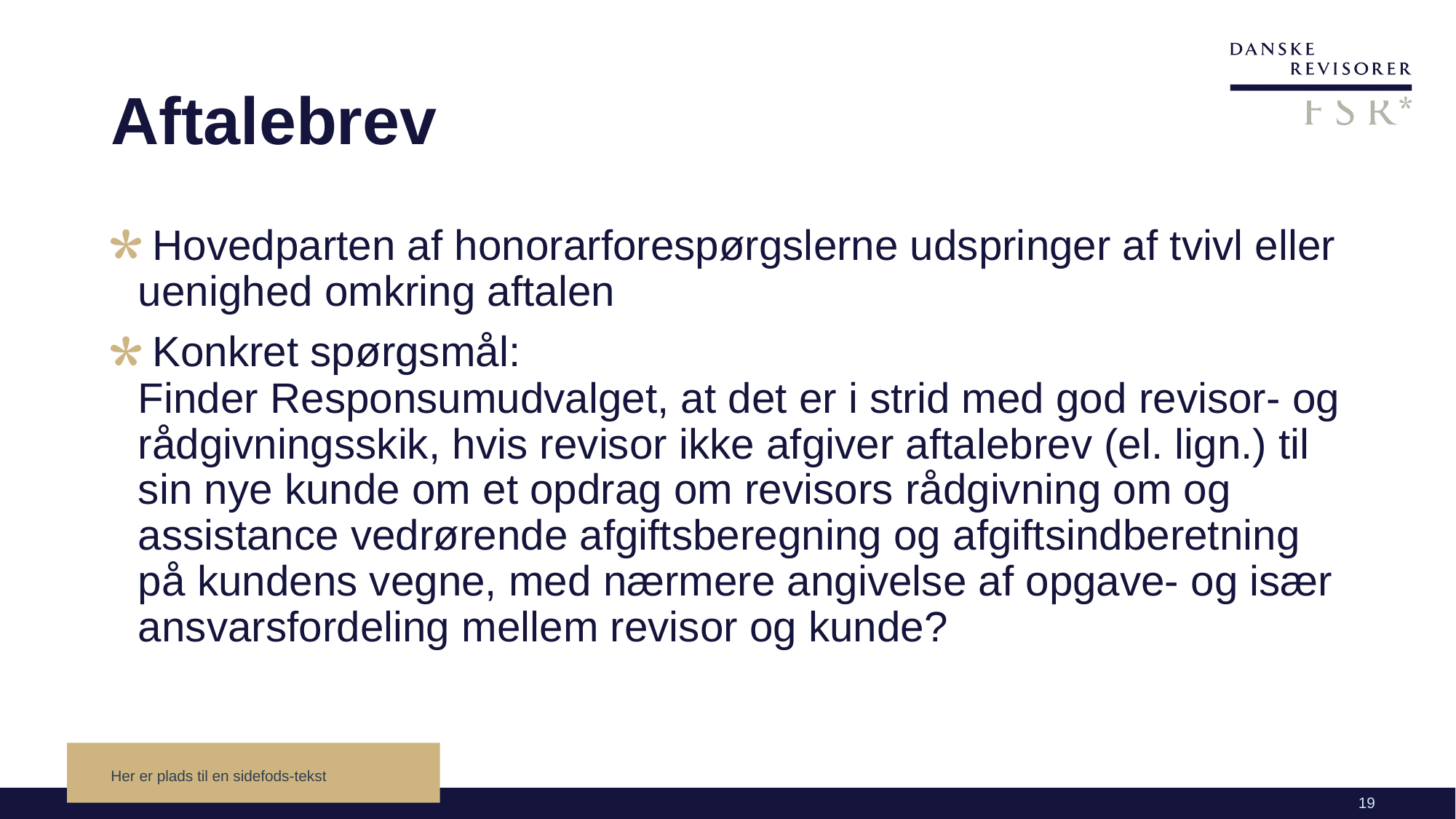

# Aftalebrev
 Hovedparten af honorarforespørgslerne udspringer af tvivl eller uenighed omkring aftalen
 Konkret spørgsmål:
Finder Responsumudvalget, at det er i strid med god revisor- og rådgivningsskik, hvis revisor ikke afgiver aftalebrev (el. lign.) til sin nye kunde om et opdrag om revisors rådgivning om og assistance vedrørende afgiftsberegning og afgiftsindberetning på kundens vegne, med nærmere angivelse af opgave- og især ansvarsfordeling mellem revisor og kunde?
Her er plads til en sidefods-tekst